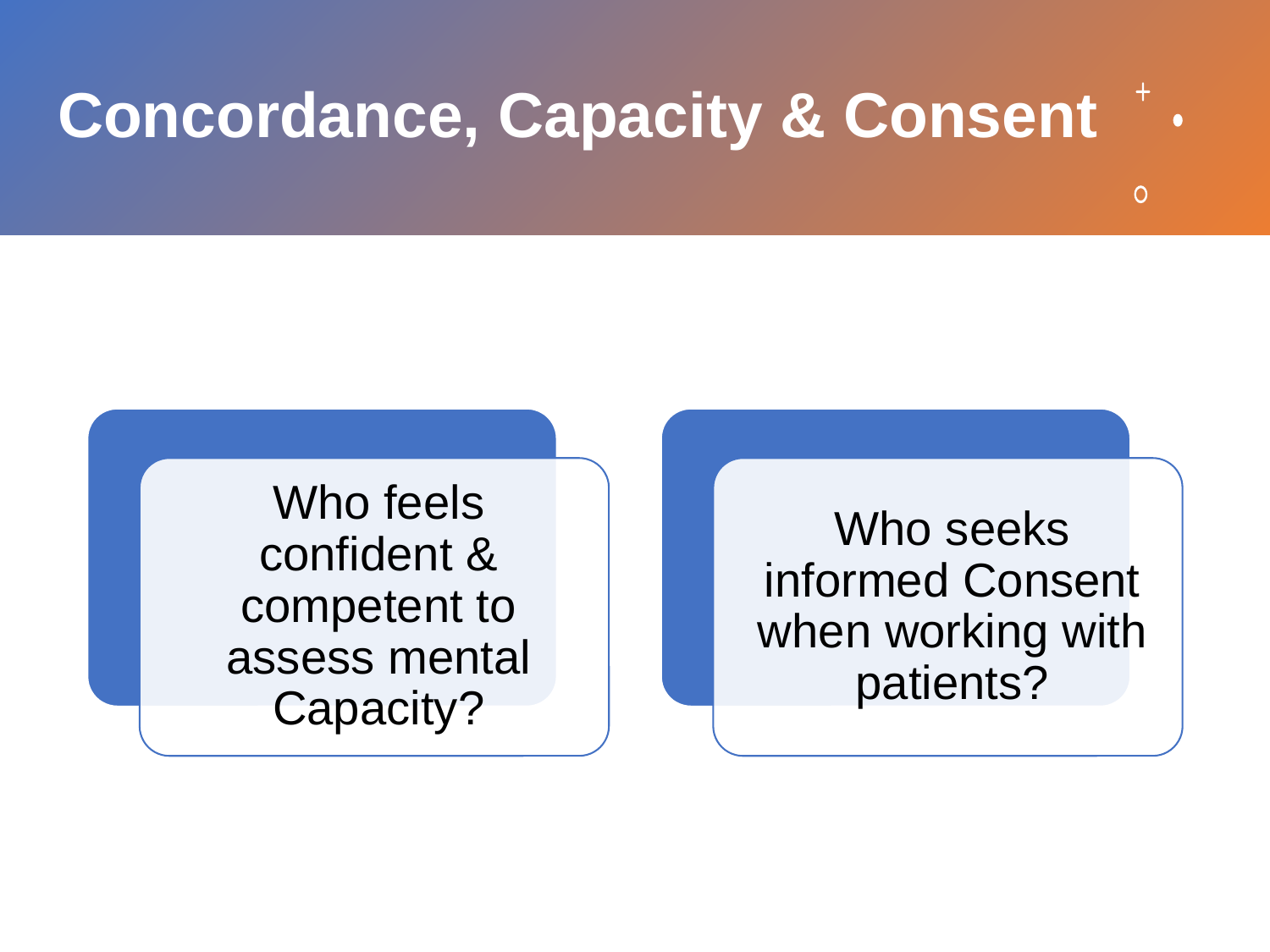

# Concordance, Capacity & Consent

Who feels confident & competent to assess mental Capacity?
Who seeks informed Consent when working with patients?